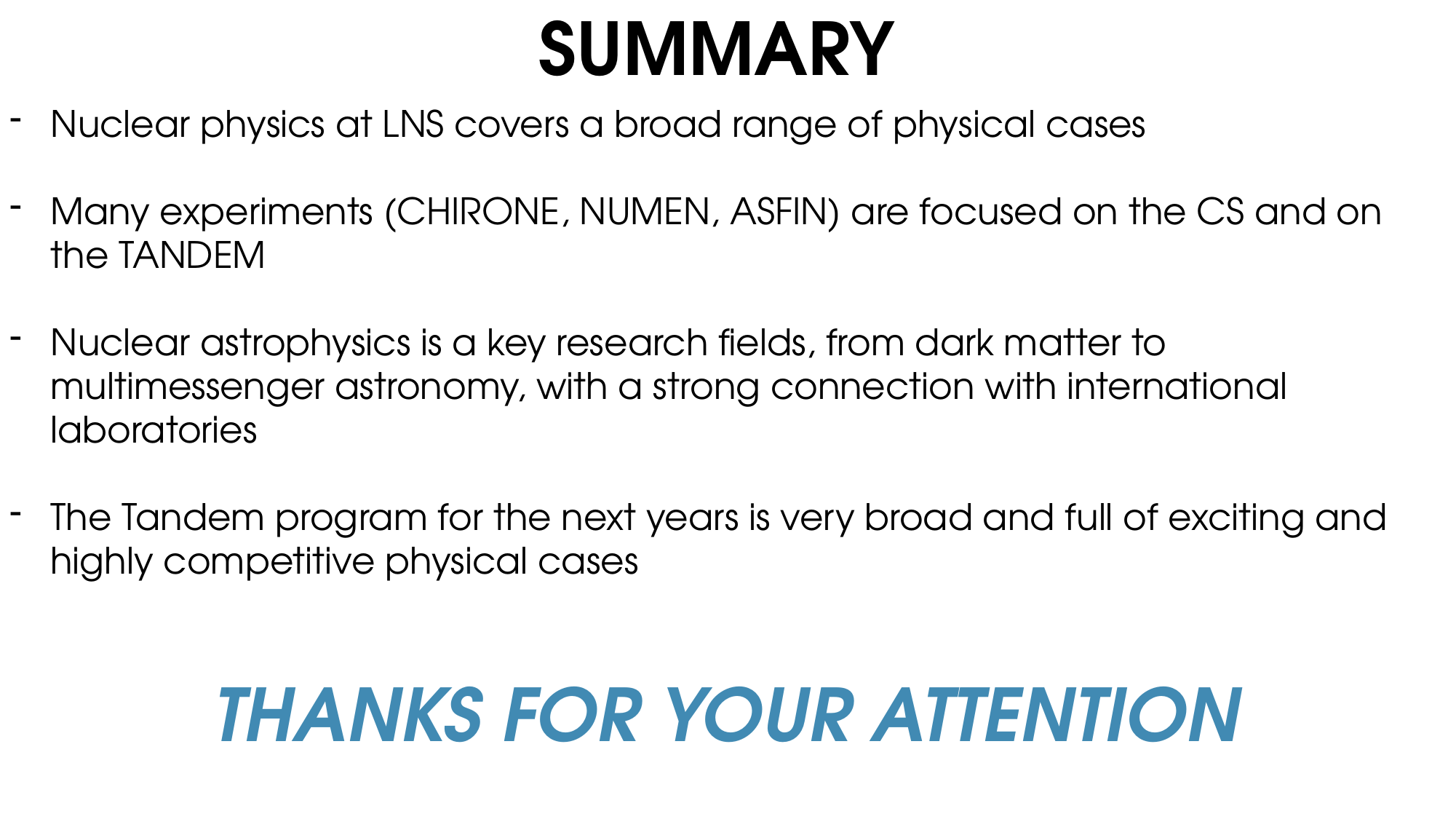

SUMMARY
Nuclear physics at LNS covers a broad range of physical cases

Many experiments (CHIRONE, NUMEN, ASFIN) are focused on the CS and on the TANDEM

Nuclear astrophysics is a key research fields, from dark matter to multimessenger astronomy, with a strong connection with international laboratories

The Tandem program for the next years is very broad and full of exciting and highly competitive physical cases

THANKS FOR YOUR ATTENTION